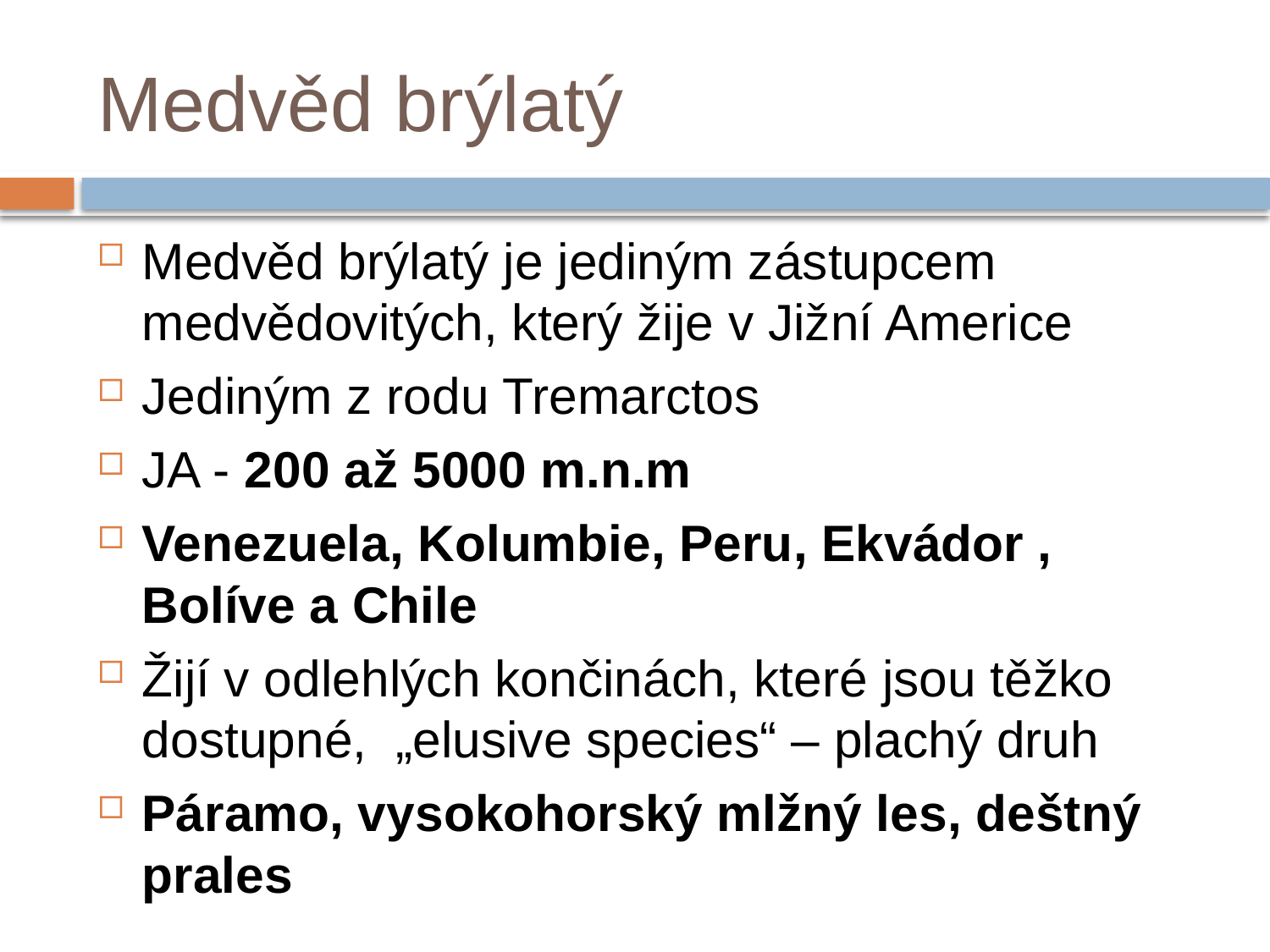

# Medvěd brýlatý
Medvěd brýlatý je jediným zástupcem medvědovitých, který žije v Jižní Americe
Jediným z rodu Tremarctos
JA - 200 až 5000 m.n.m
Venezuela, Kolumbie, Peru, Ekvádor , Bolíve a Chile
Žijí v odlehlých končinách, které jsou těžko dostupné,  „elusive species“ – plachý druh
Páramo, vysokohorský mlžný les, deštný prales